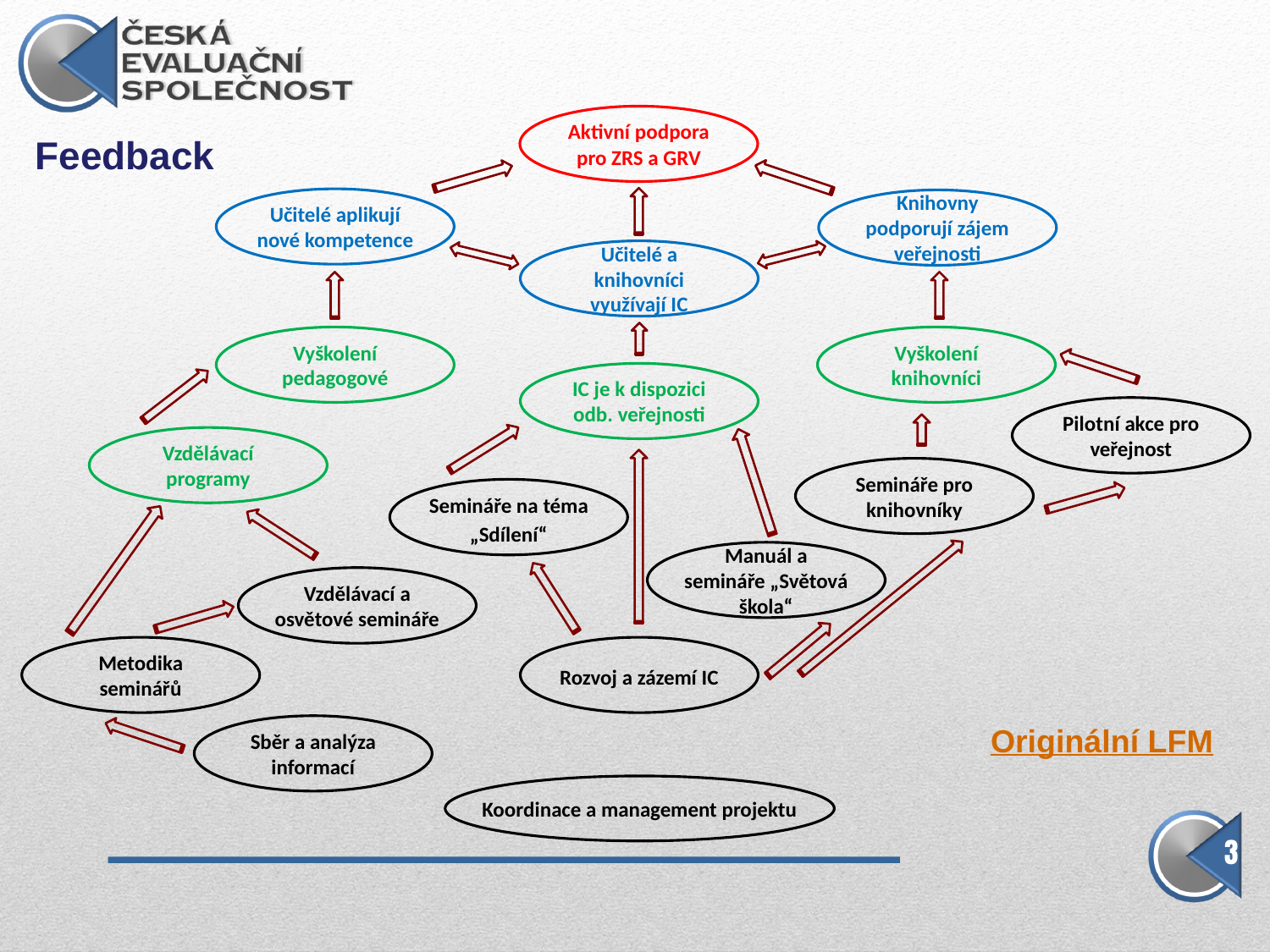

Aktivní podpora pro ZRS a GRV
Feedback

Učitelé aplikují nové kompetence
Knihovny podporují zájem veřejnosti

Učitelé a knihovníci využívají IC

Vyškolení pedagogové
Vyškolení
knihovníci

IC je k dispozici odb. veřejnosti

Pilotní akce pro veřejnost

Vzdělávací programy

Semináře pro knihovníky

Semináře na téma „Sdílení“

Manuál a semináře „Světová škola“

Vzdělávací a osvětové semináře

Metodika seminářů
Rozvoj a zázemí IC

Originální LFM
Sběr a analýza informací

Koordinace a management projektu
3